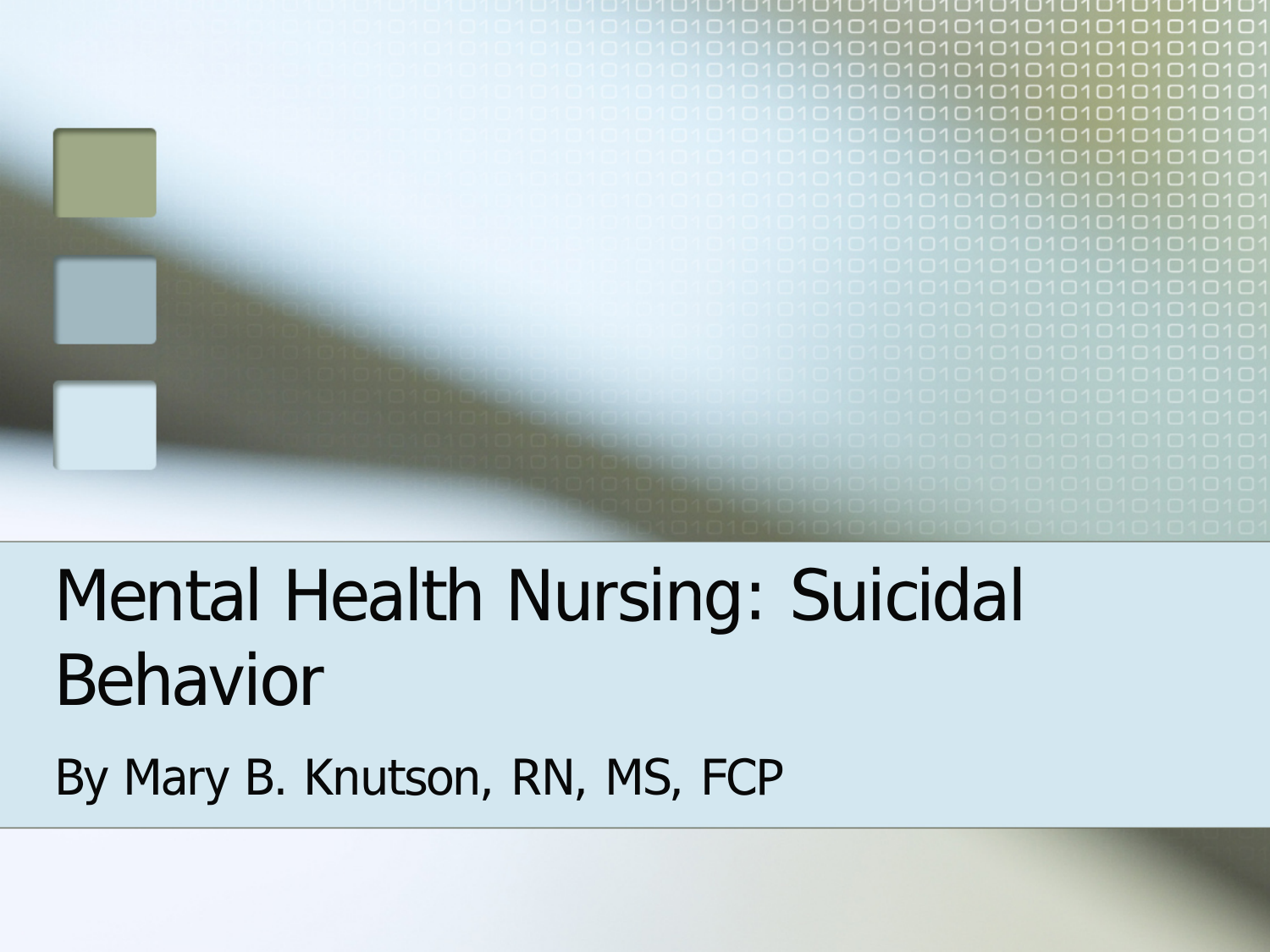

# Mental Health Nursing: Suicidal Behavior
By Mary B. Knutson, RN, MS, FCP